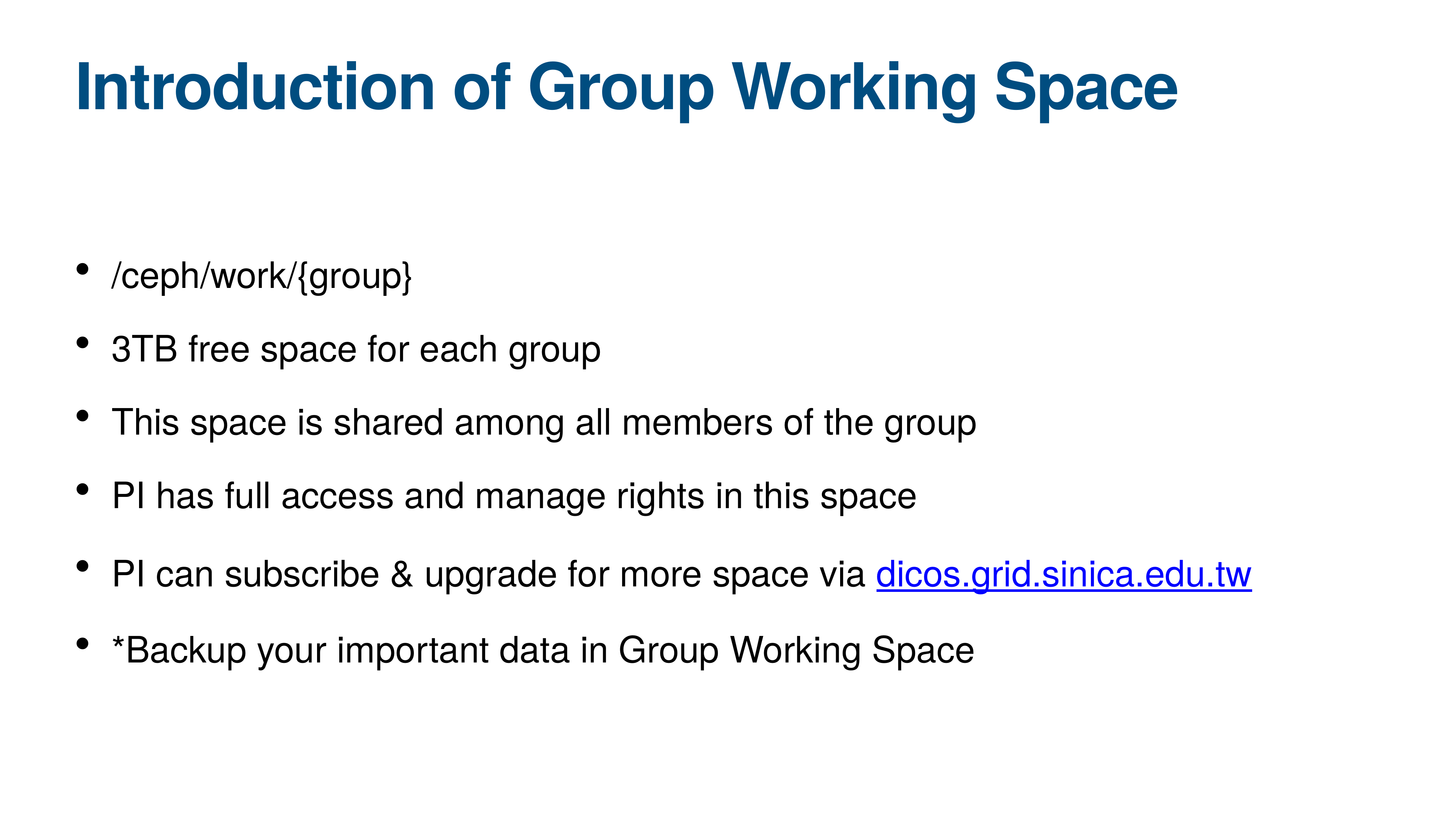

# Introduction of Group Working Space

/ceph/work/{group}
3TB free space for each group
This space is shared among all members of the group
PI has full access and manage rights in this space
PI can subscribe & upgrade for more space via dicos.grid.sinica.edu.tw
*Backup your important data in Group Working Space